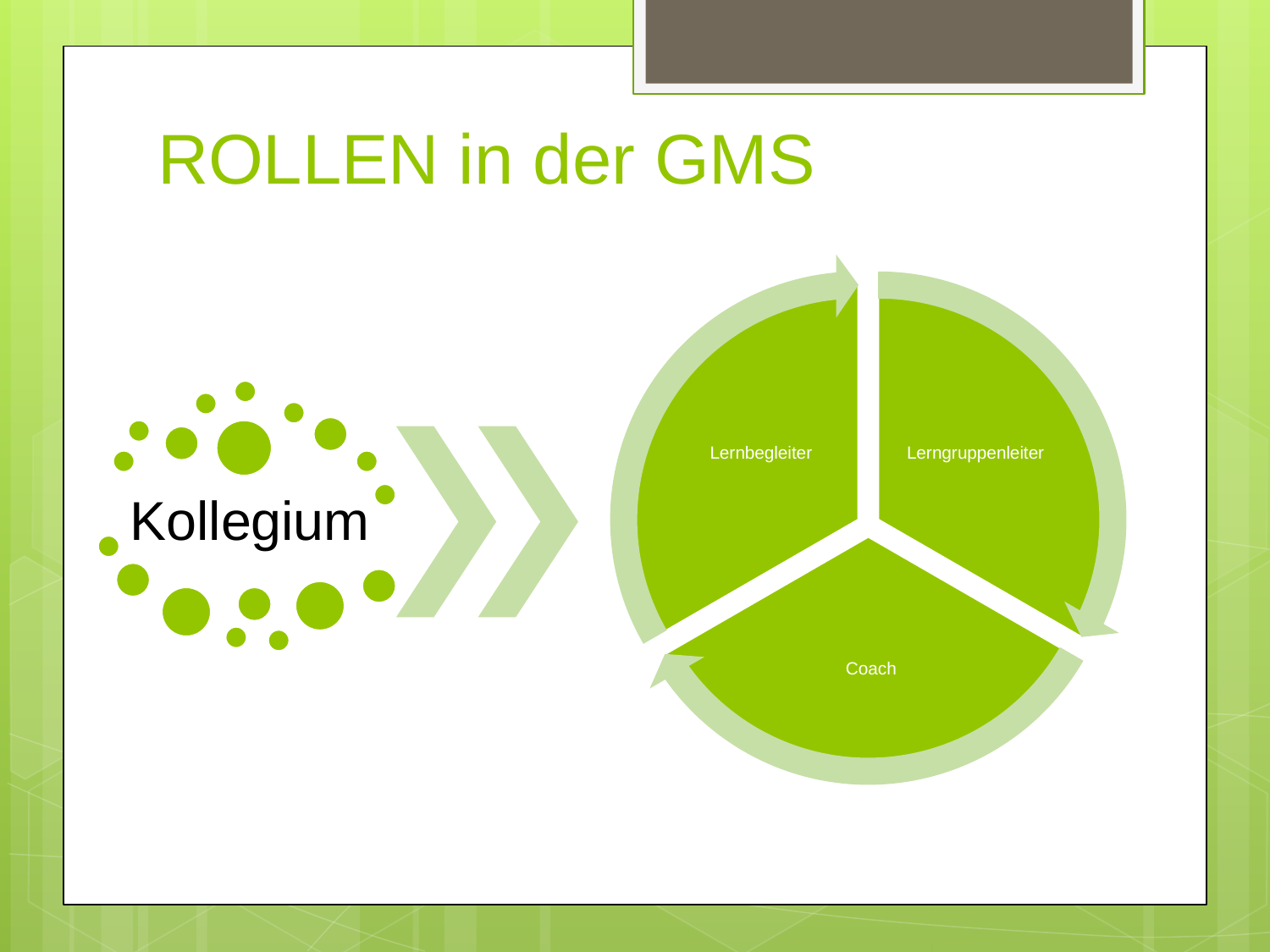

# ROLLEN in der GMS

Lernbegleiter
Lerngruppenleiter
Coach

Kollegium